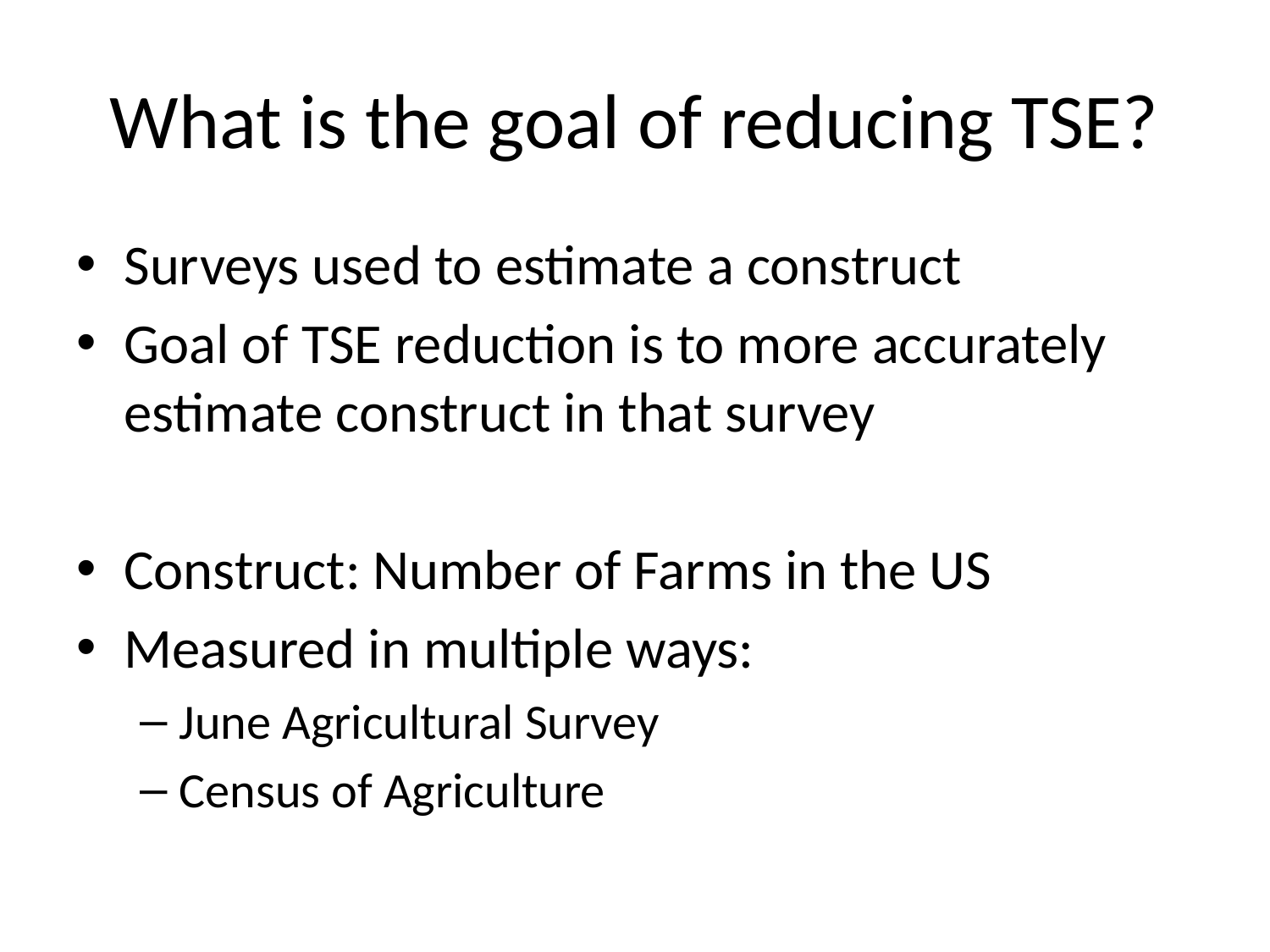

# What is the goal of reducing TSE?
Surveys used to estimate a construct
Goal of TSE reduction is to more accurately estimate construct in that survey

Construct: Number of Farms in the US
Measured in multiple ways:
June Agricultural Survey
Census of Agriculture